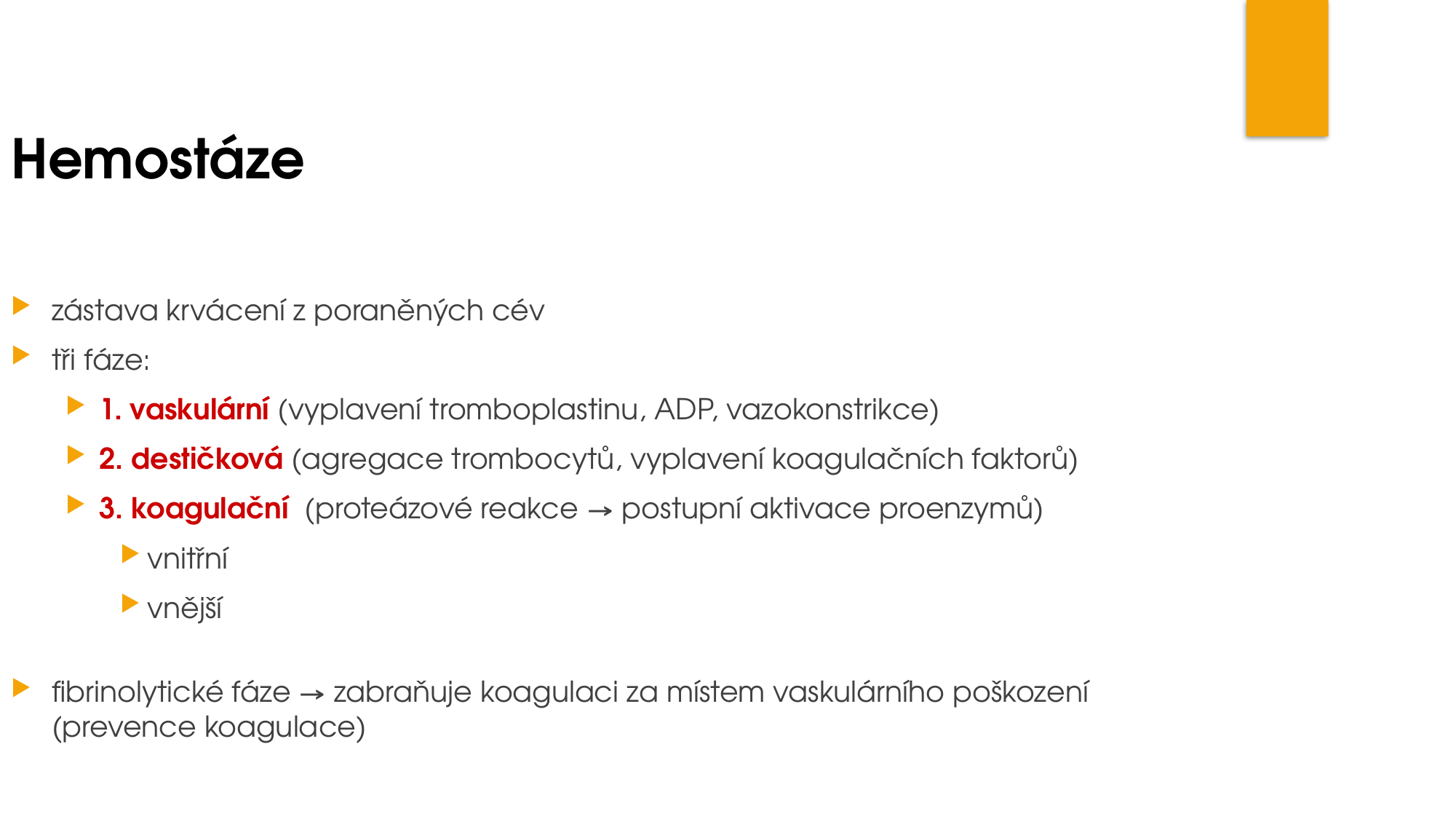

Hemostáze
zástava krvácení z poraněných cév
tři fáze:
1. vaskulární (vyplavení tromboplastinu, ADP, vazokonstrikce)
2. destičková (agregace trombocytů, vyplavení koagulačních faktorů)
3. koagulační  (proteázové reakce → postupní aktivace proenzymů)
vnitřní
vnější

fibrinolytické fáze → zabraňuje koagulaci za místem vaskulárního poškození (prevence koagulace)